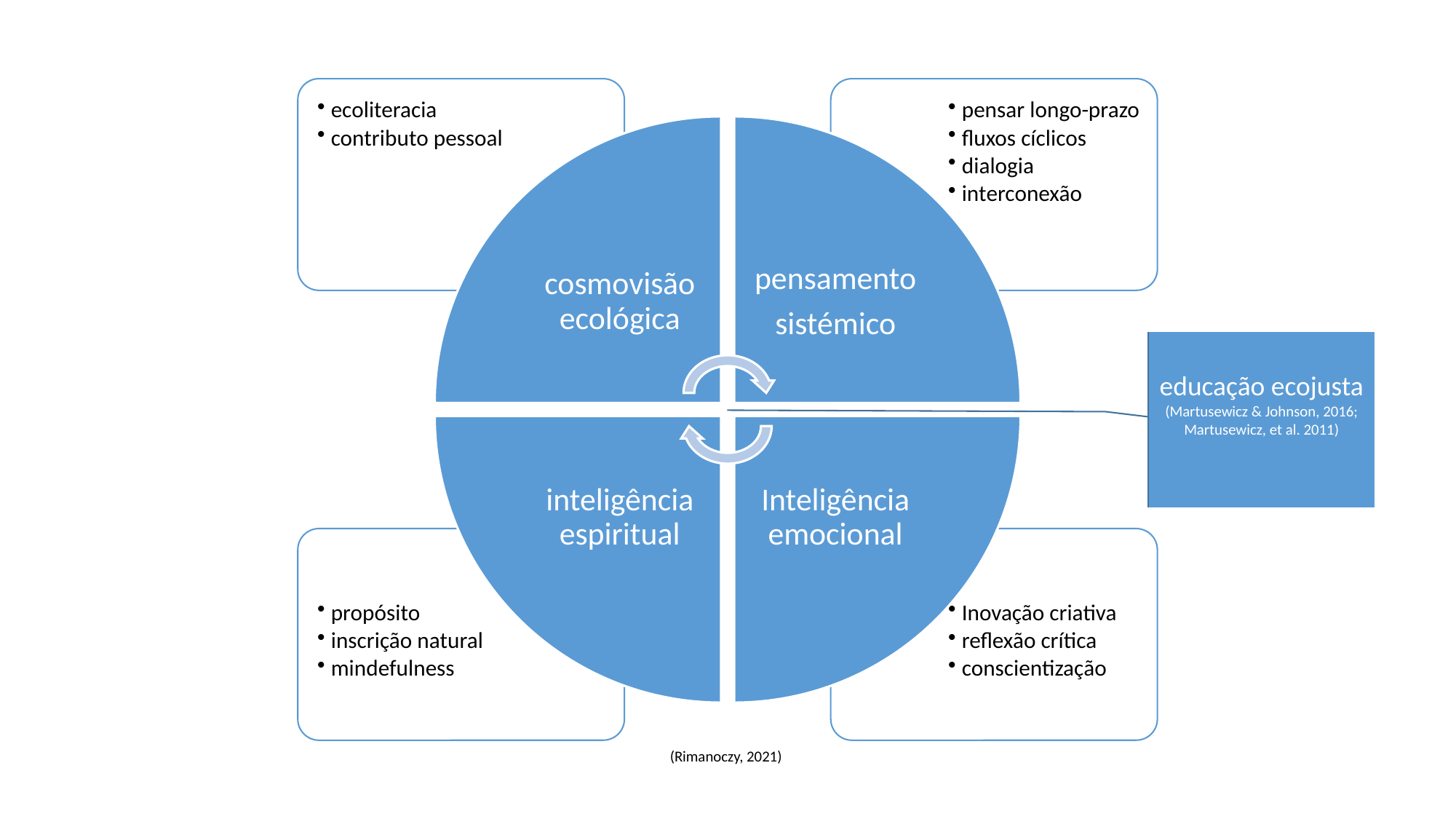

Inovação criativa
reflexão crítica
conscientização
propósito
inscrição natural
mindefulness
pensar longo-prazo
fluxos cíclicos
dialogia
interconexão
ecoliteracia
contributo pessoal
cosmovisão ecológica
pensamento
sistémico
Inteligência emocional
inteligência espiritual
educação ecojusta
(Martusewicz & Johnson, 2016; Martusewicz, et al. 2011)

(Rimanoczy, 2021)